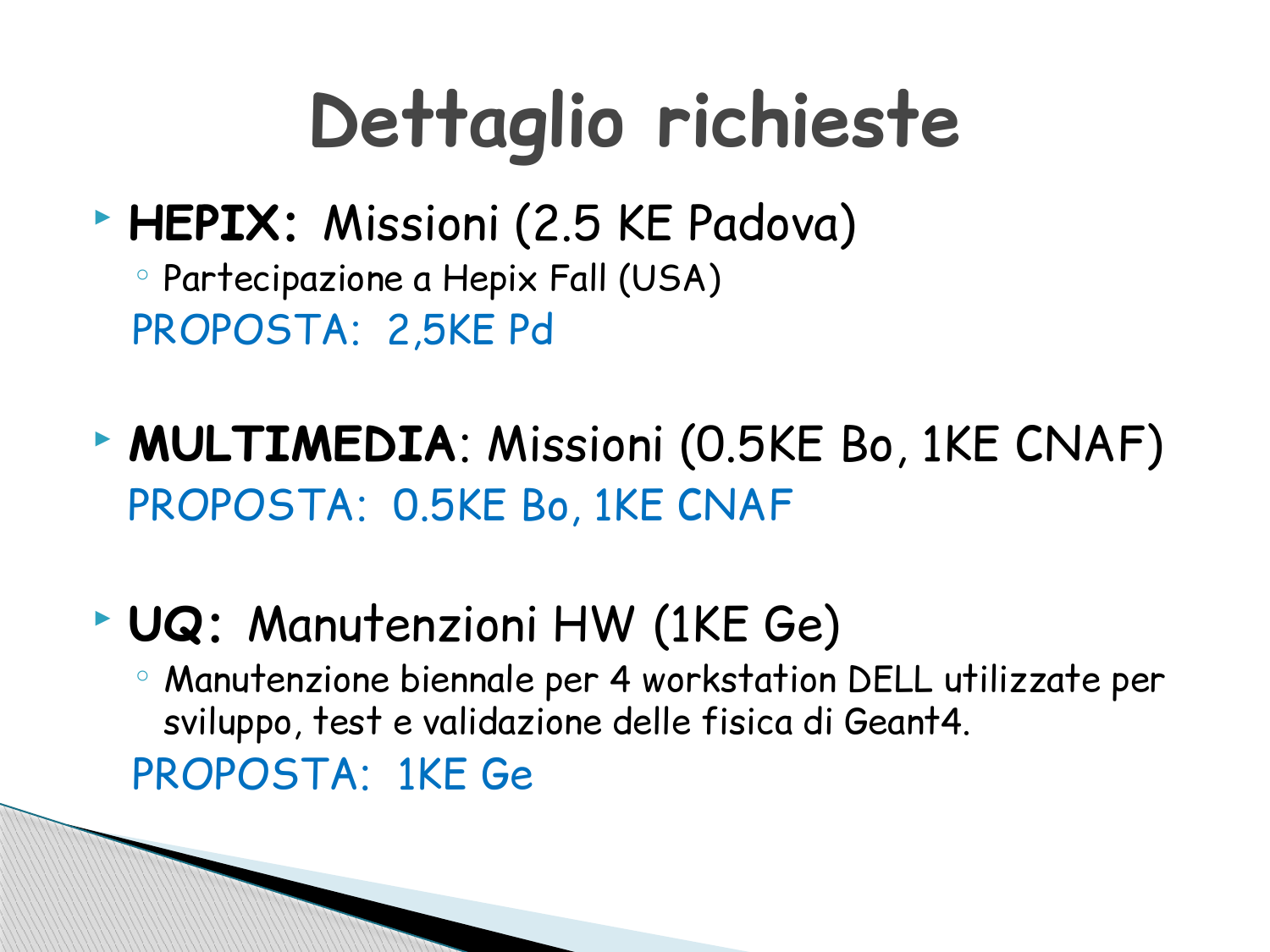

# Dettaglio richieste
HEPIX: Missioni (2.5 KE Padova)
Partecipazione a Hepix Fall (USA)
PROPOSTA:  2,5KE Pd

MULTIMEDIA: Missioni (0.5KE Bo, 1KE CNAF)
   PROPOSTA:  0.5KE Bo, 1KE CNAF

UQ: Manutenzioni HW (1KE Ge)
Manutenzione biennale per 4 workstation DELL utilizzate per sviluppo, test e validazione delle fisica di Geant4.
PROPOSTA:  1KE Ge